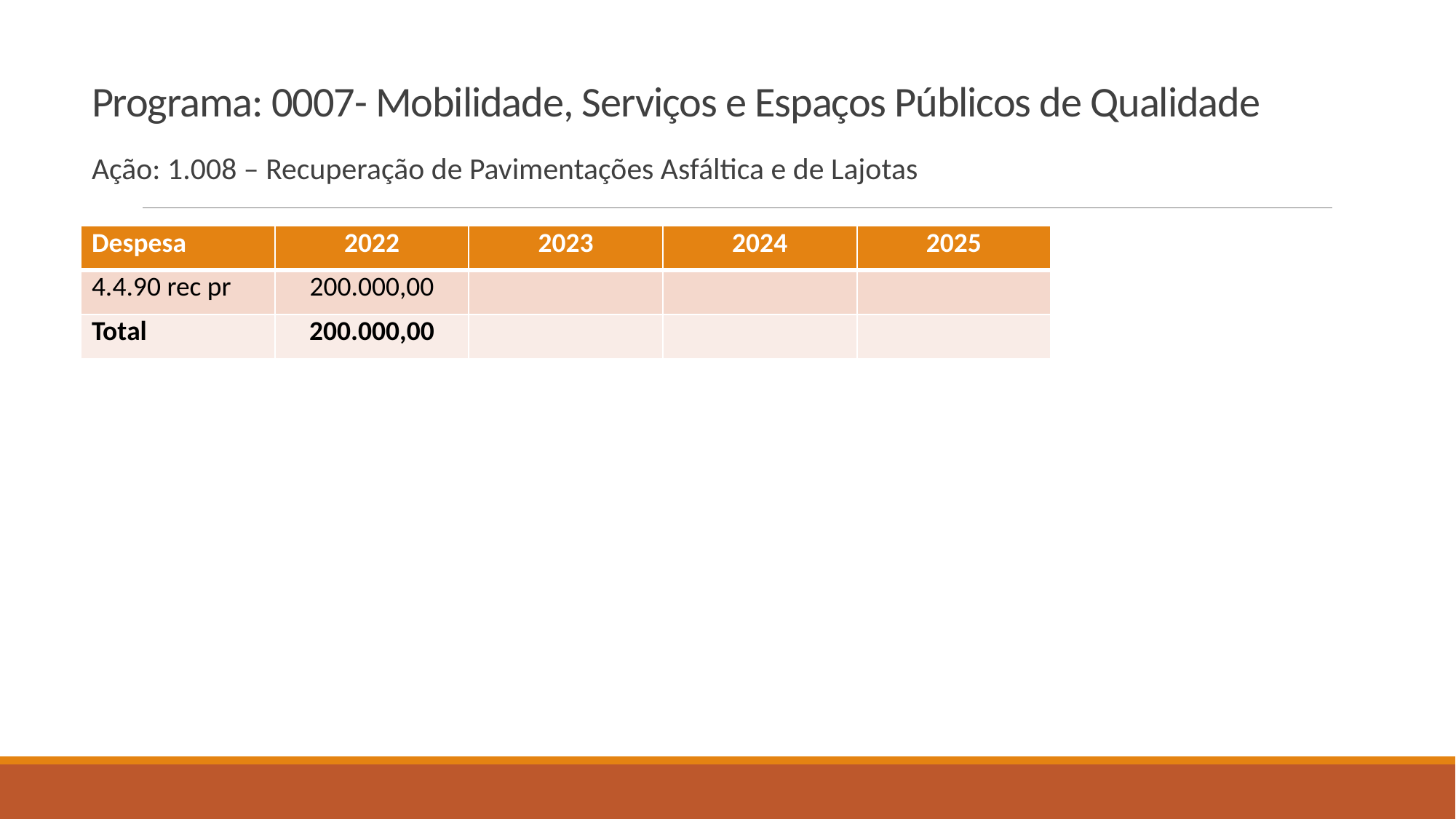

# Programa: 0007- Mobilidade, Serviços e Espaços Públicos de Qualidade
Ação: 1.008 – Recuperação de Pavimentações Asfáltica e de Lajotas
| Despesa | 2022 | 2023 | 2024 | 2025 |
| --- | --- | --- | --- | --- |
| 4.4.90 rec pr | 200.000,00 |  |  |  |
| Total | 200.000,00 |  |  |  |